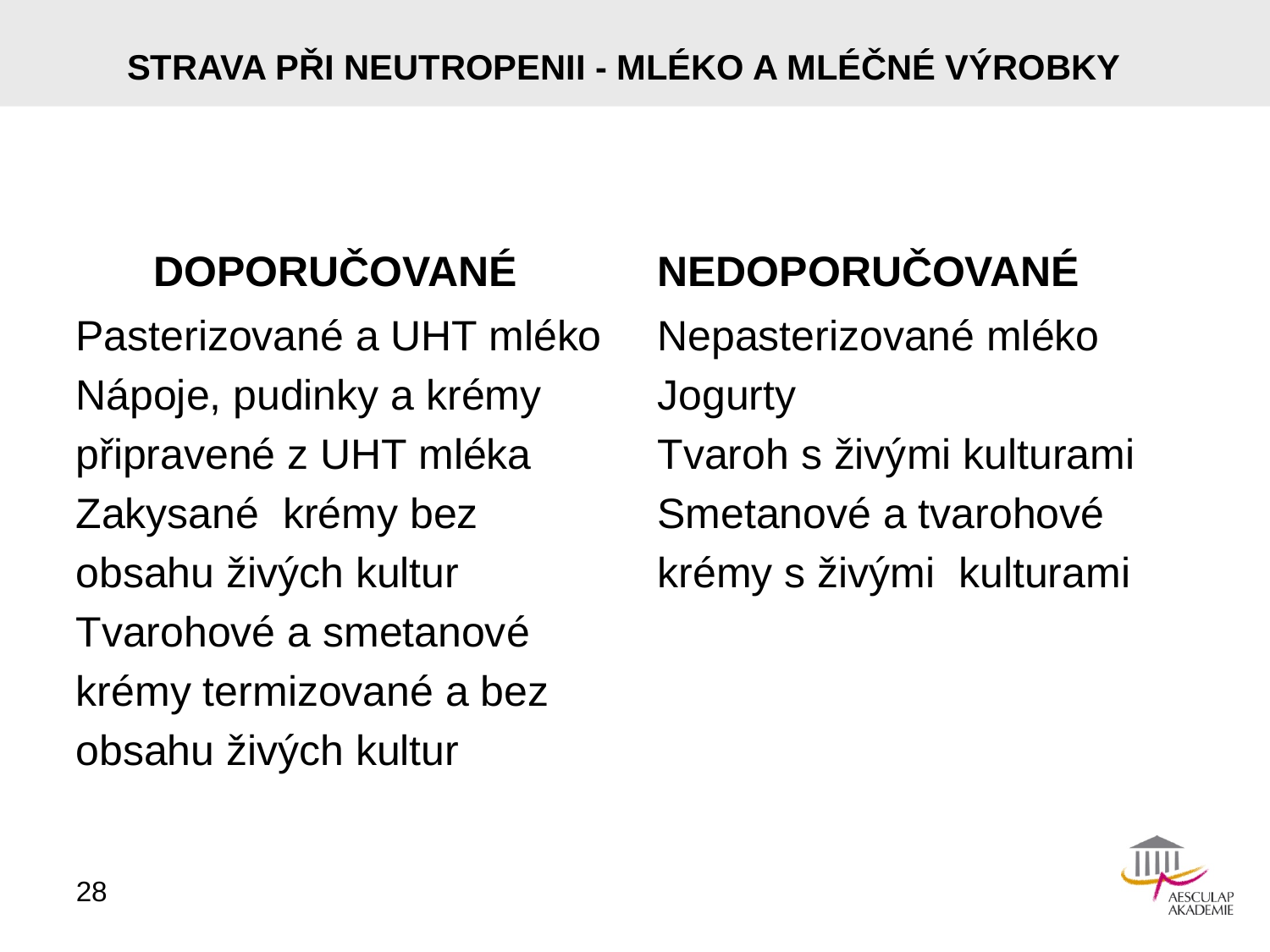

# STRAVA PŘI NEUTROPENII - MLÉKO A MLÉČNÉ VÝROBKY
DOPORUČOVANÉ
NEDOPORUČOVANÉ
Pasterizované a UHT mléko
Nápoje, pudinky a krémy
připravené z UHT mléka
Zakysané  krémy bez
obsahu živých kultur
Tvarohové a smetanové
krémy termizované a bez
obsahu živých kultur

Nepasterizované mléko
Jogurty
Tvaroh s živými kulturami
Smetanové a tvarohové
krémy s živými  kulturami
28